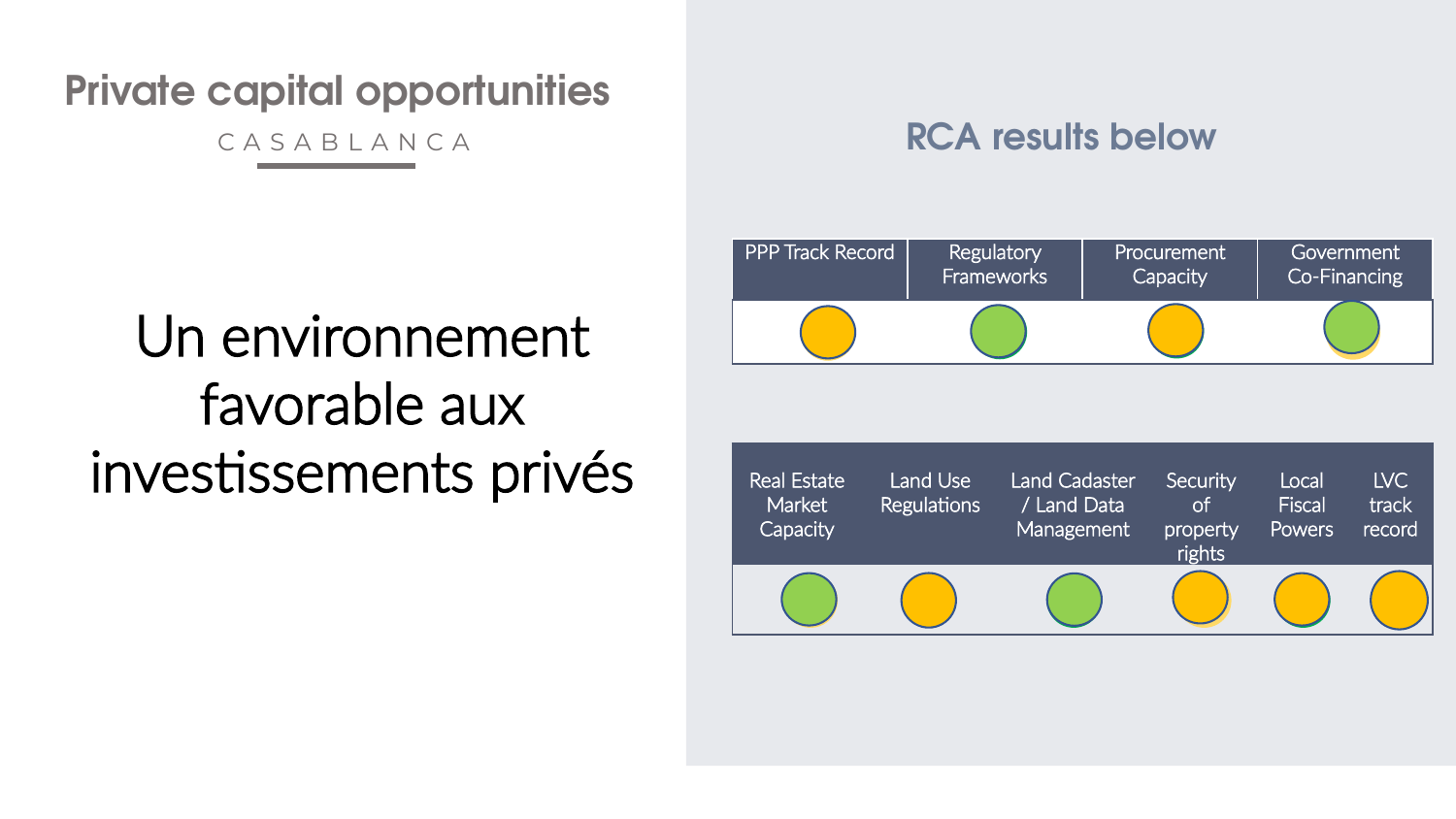

Private capital opportunities
RCA results below
CASABLANCA

Un environnement favorable aux investissements privés

| PPP Track Record | Regulatory Frameworks | Procurement Capacity | Government Co-Financing |
| --- | --- | --- | --- |
|  |  |  |  |

| Real Estate Market Capacity | Land Use Regulations | Land Cadaster / Land Data Management | Security of property rights | Local Fiscal Powers | LVC track record |
| --- | --- | --- | --- | --- | --- |
|  |  |  |  |  |  |